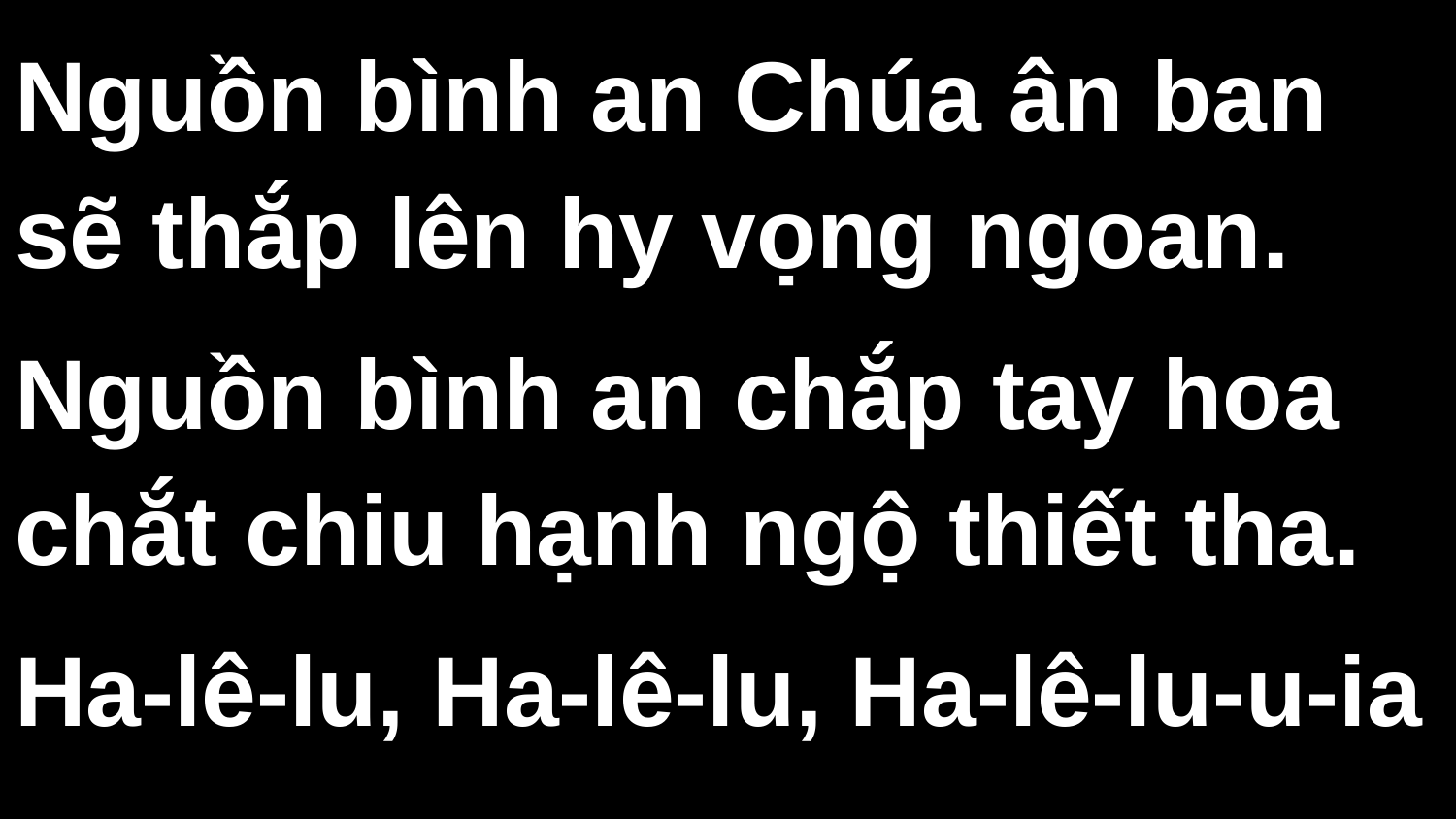

Nguồn bình an Chúa ân ban sẽ thắp lên hy vọng ngoan.
Nguồn bình an chắp tay hoa chắt chiu hạnh ngộ thiết tha.
Ha-lê-lu, Ha-lê-lu, Ha-lê-lu-u-ia